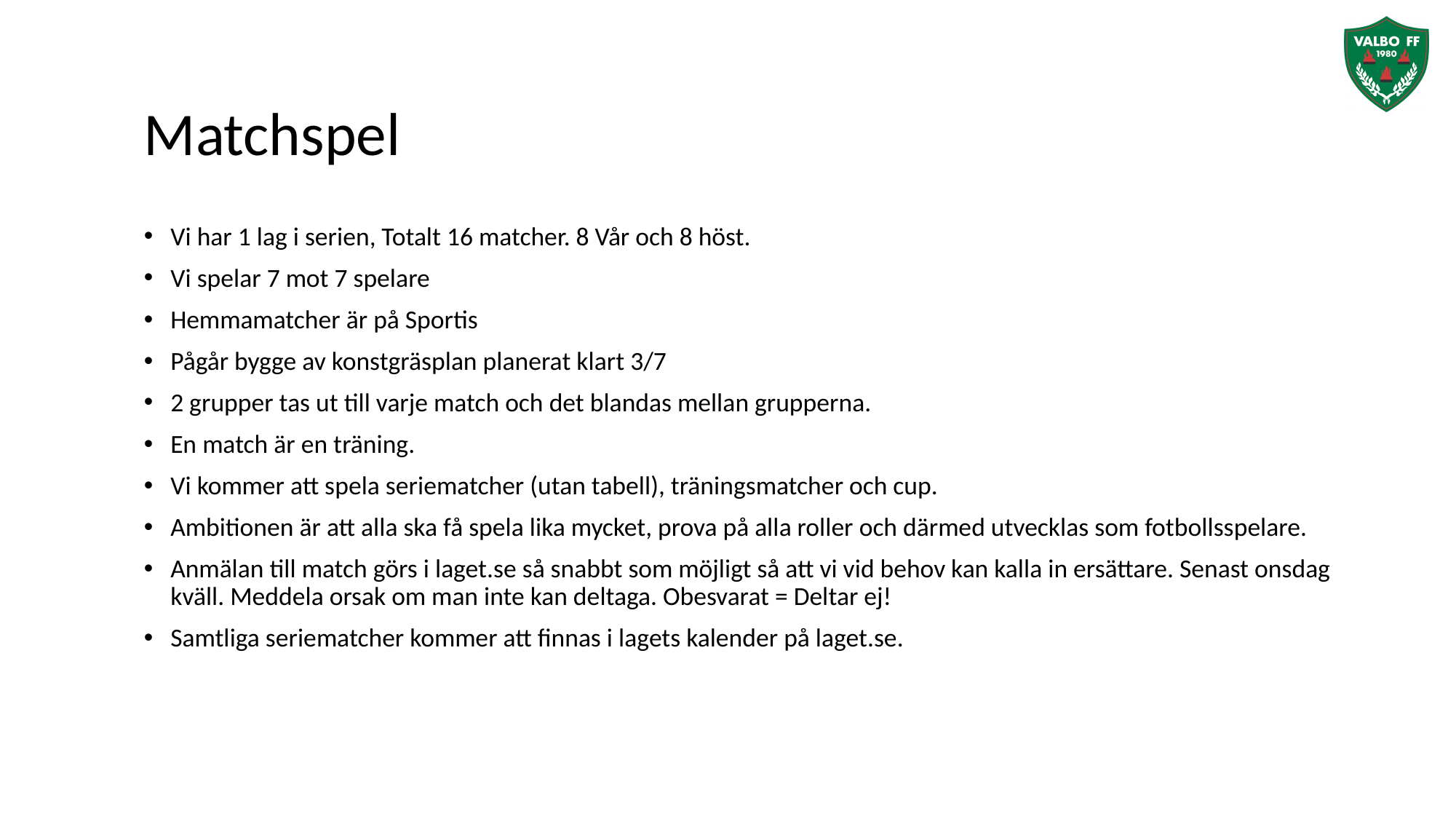

# Matchspel
Vi har 1 lag i serien, Totalt 16 matcher. 8 Vår och 8 höst.
Vi spelar 7 mot 7 spelare
Hemmamatcher är på Sportis
Pågår bygge av konstgräsplan planerat klart 3/7
2 grupper tas ut till varje match och det blandas mellan grupperna.
En match är en träning.
Vi kommer att spela seriematcher (utan tabell), träningsmatcher och cup.
Ambitionen är att alla ska få spela lika mycket, prova på alla roller och därmed utvecklas som fotbollsspelare.
Anmälan till match görs i laget.se så snabbt som möjligt så att vi vid behov kan kalla in ersättare. Senast onsdag kväll. Meddela orsak om man inte kan deltaga. Obesvarat = Deltar ej!
Samtliga seriematcher kommer att finnas i lagets kalender på laget.se.